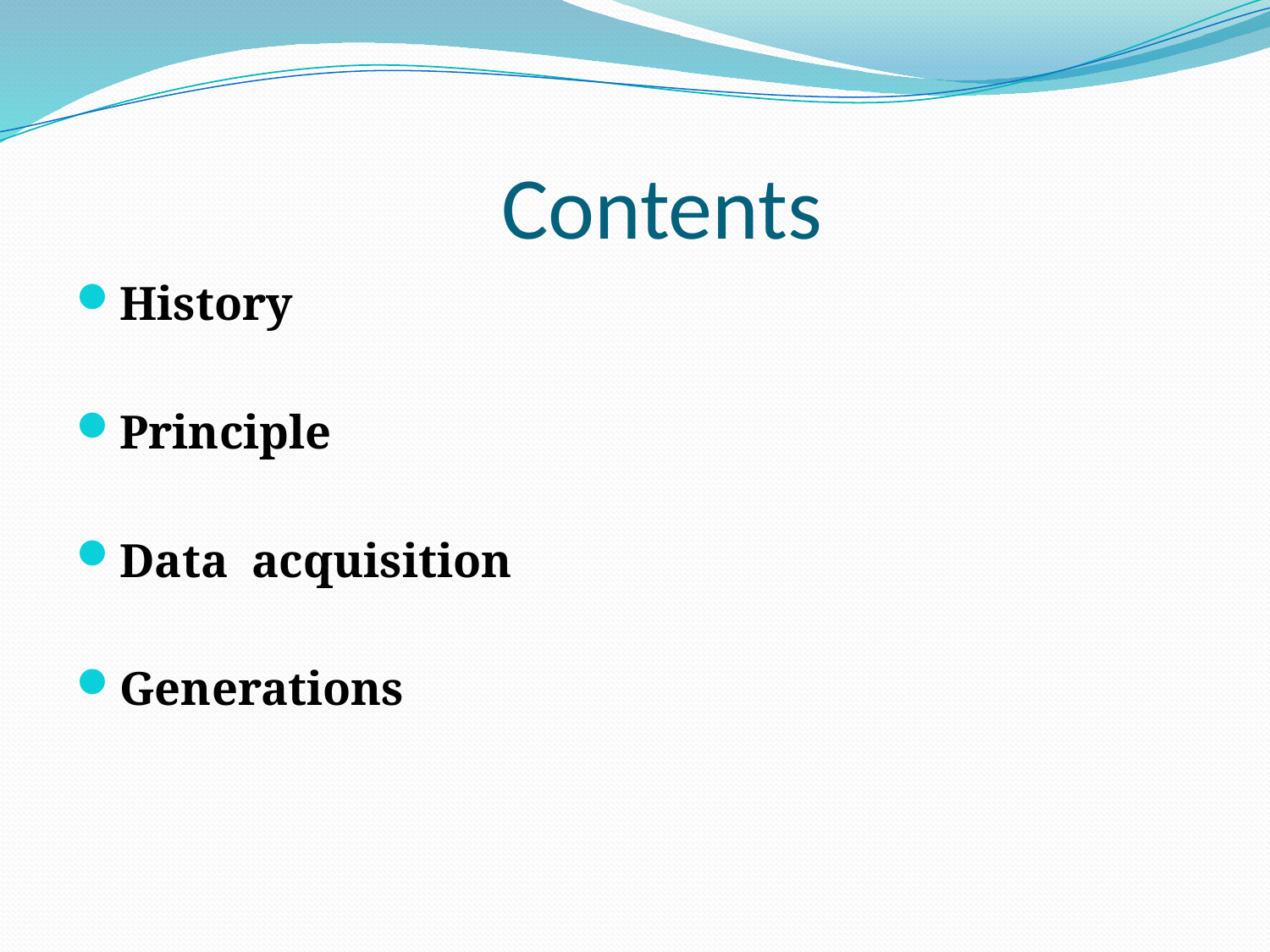

# Contents
History

Principle

Data  acquisition

Generations